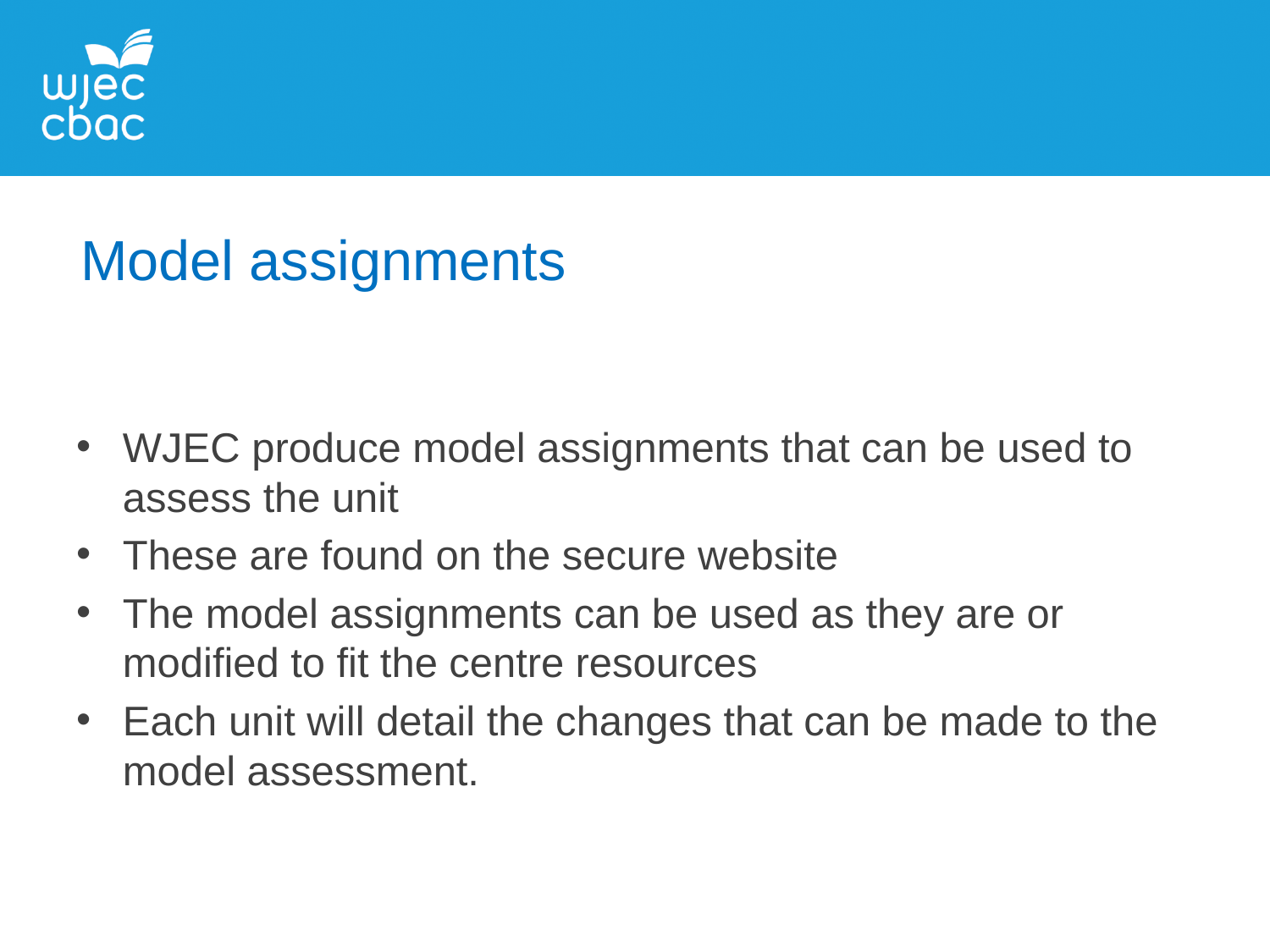

Model assignments
WJEC produce model assignments that can be used to assess the unit
These are found on the secure website
The model assignments can be used as they are or modified to fit the centre resources
Each unit will detail the changes that can be made to the model assessment.